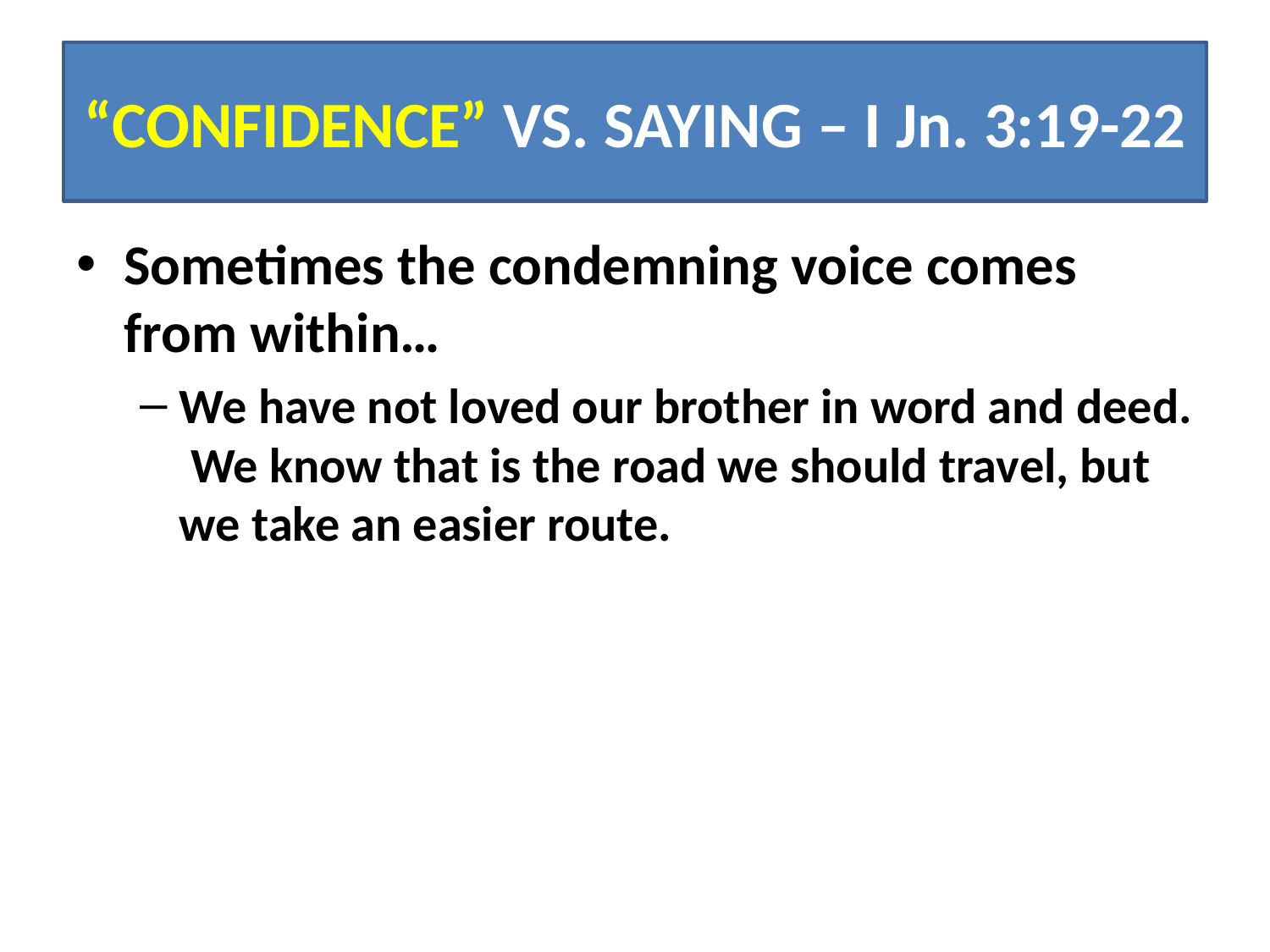

# “CONFIDENCE” VS. SAYING – I Jn. 3:19-22
Sometimes the condemning voice comes from within…
We have not loved our brother in word and deed.  We know that is the road we should travel, but we take an easier route.